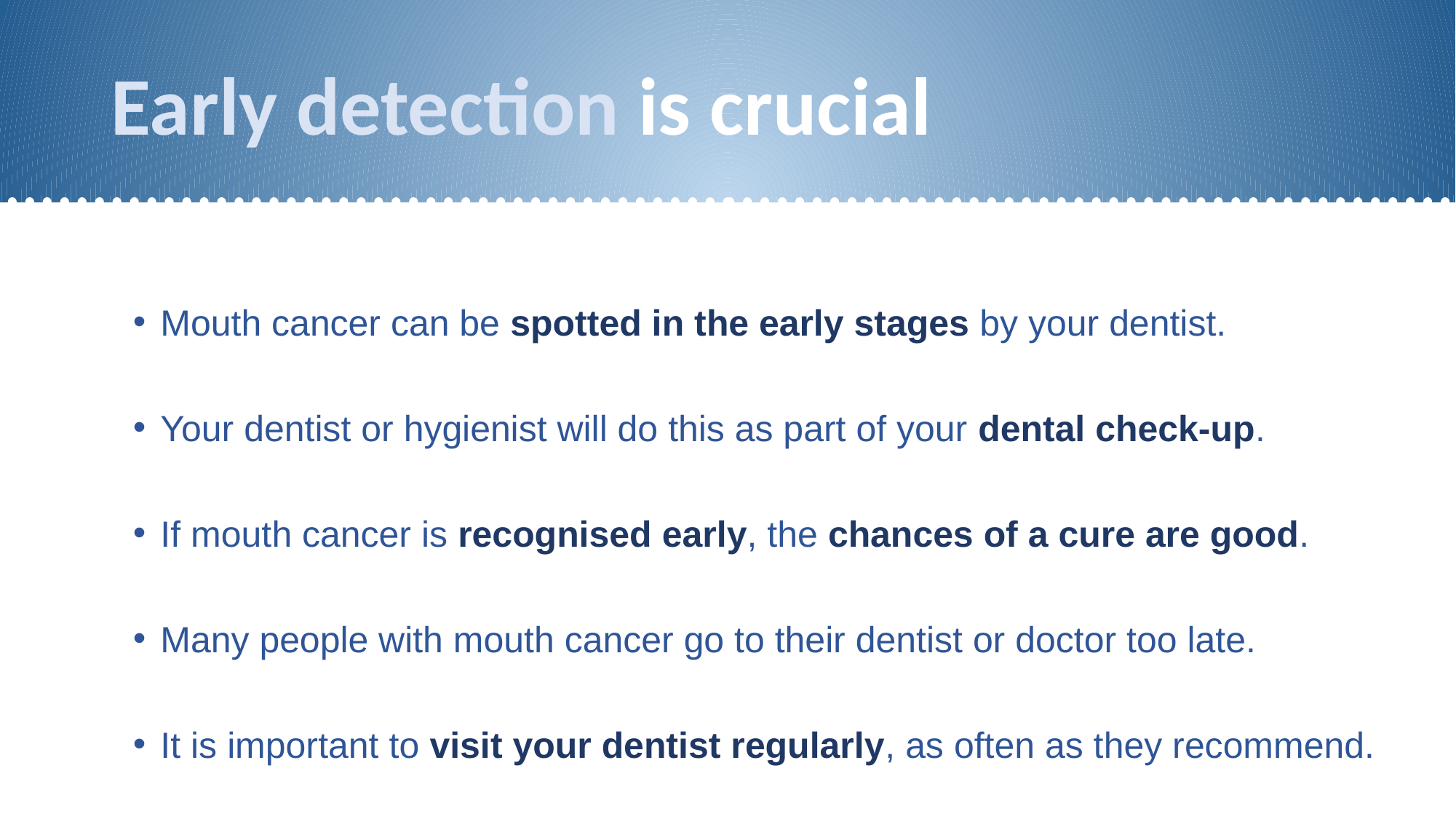

#
Early detection is crucial
Mouth cancer can be spotted in the early stages by your dentist.
Your dentist or hygienist will do this as part of your dental check-up.
If mouth cancer is recognised early, the chances of a cure are good.
Many people with mouth cancer go to their dentist or doctor too late.
It is important to visit your dentist regularly, as often as they recommend.